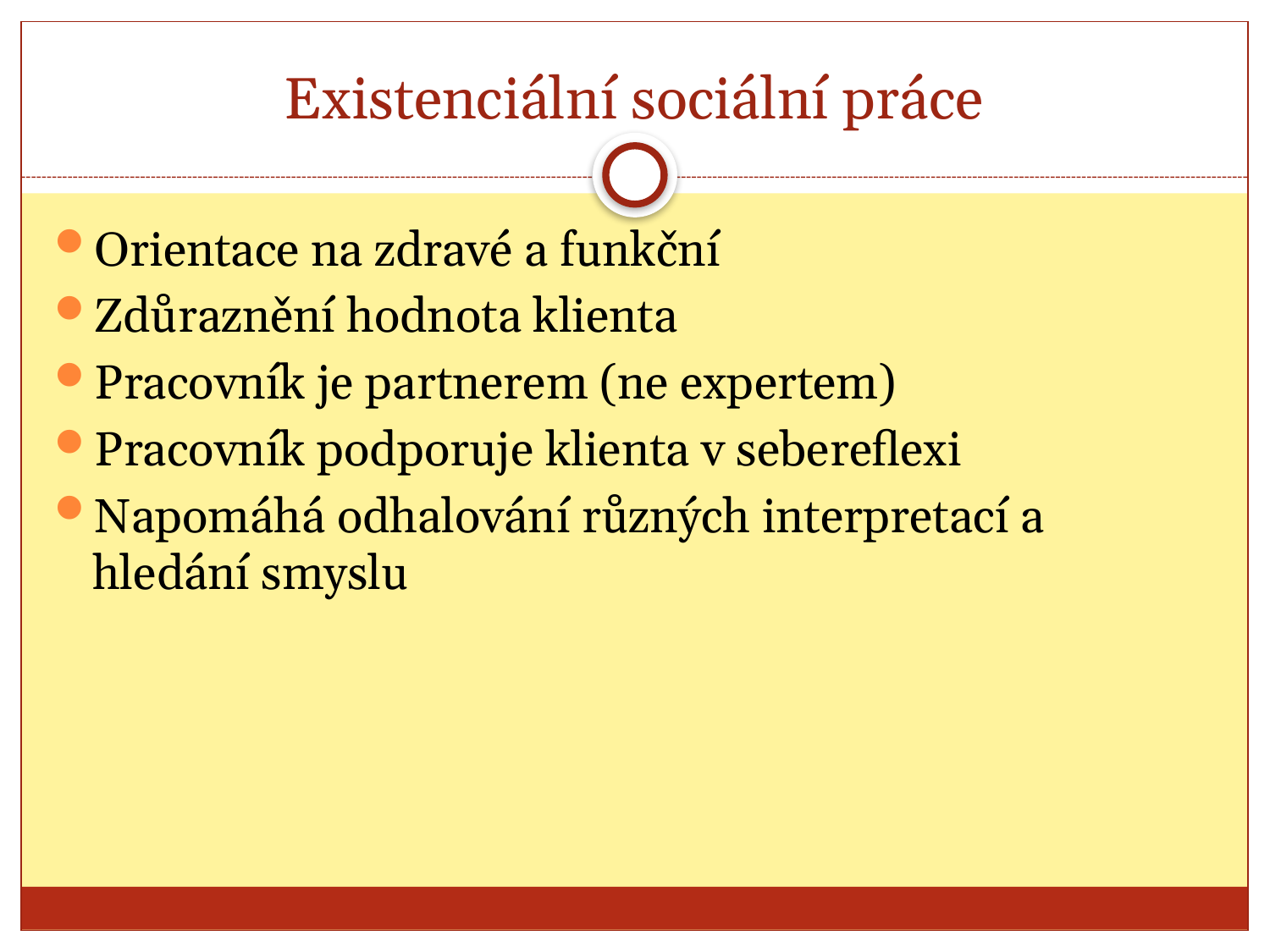

# Existenciální sociální práce
Orientace na zdravé a funkční
Zdůraznění hodnota klienta
Pracovník je partnerem (ne expertem)
Pracovník podporuje klienta v sebereflexi
Napomáhá odhalování různých interpretací a hledání smyslu